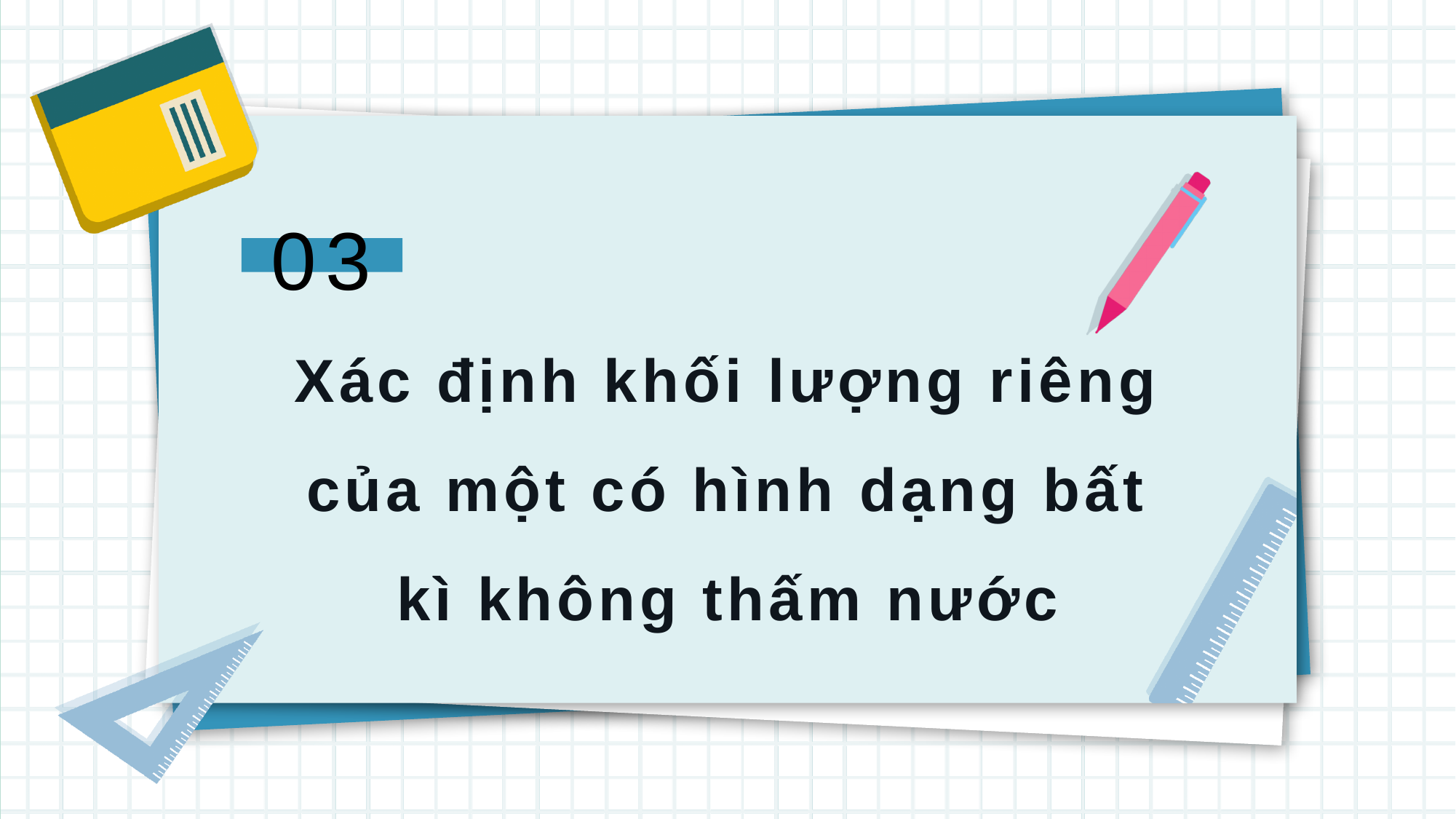

03

Xác định khối lượng riêng của một có hình dạng bất kì không thấm nước